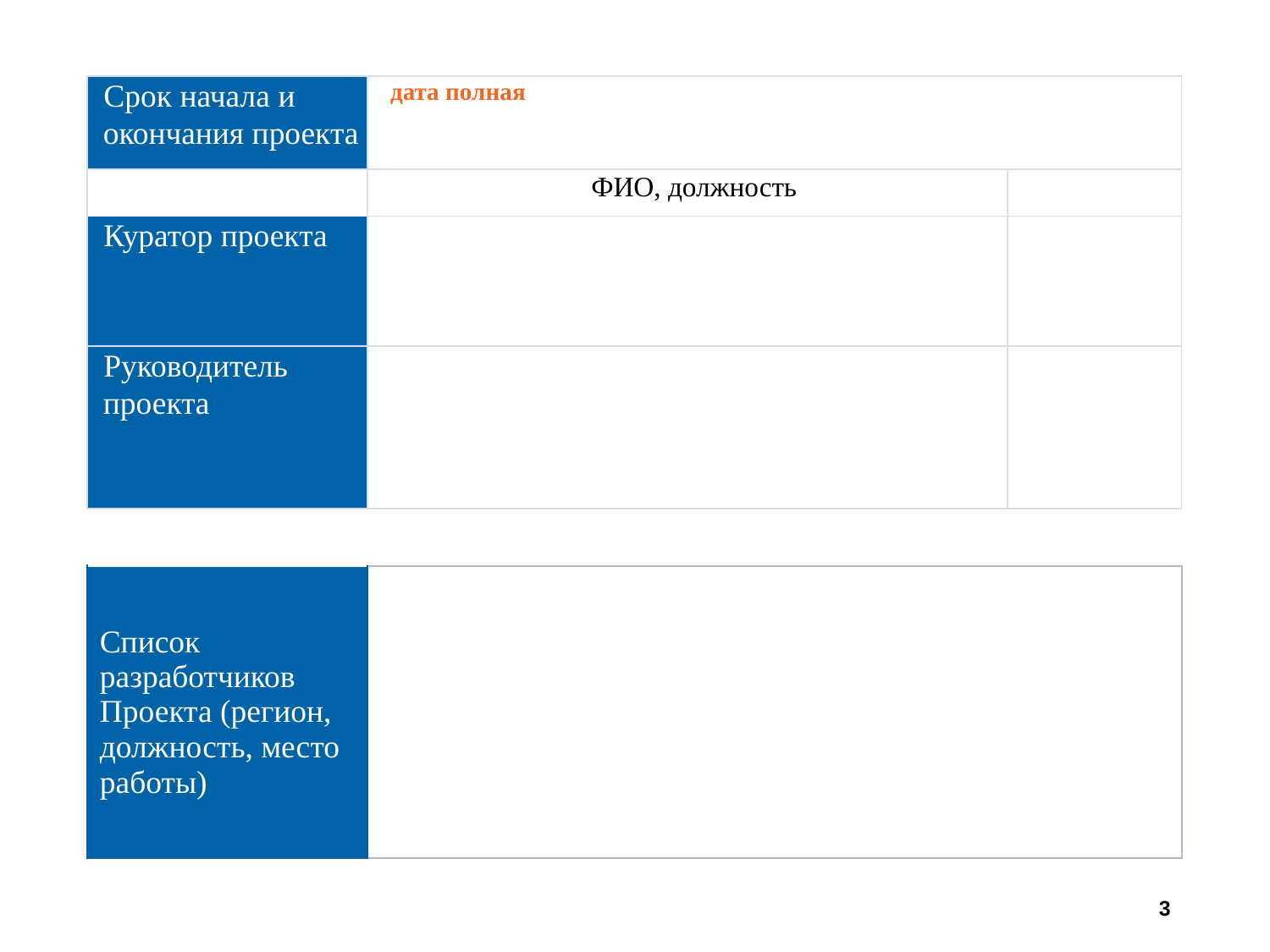

| Срок начала и окончания проекта | дата полная |  |
| --- | --- | --- |
|  | ФИО, должность |  |
| Куратор проекта |  |  |
| Руководитель проекта |  |  |
| Список разработчиков Проекта (регион, должность, место работы) |  |
| --- | --- |
3